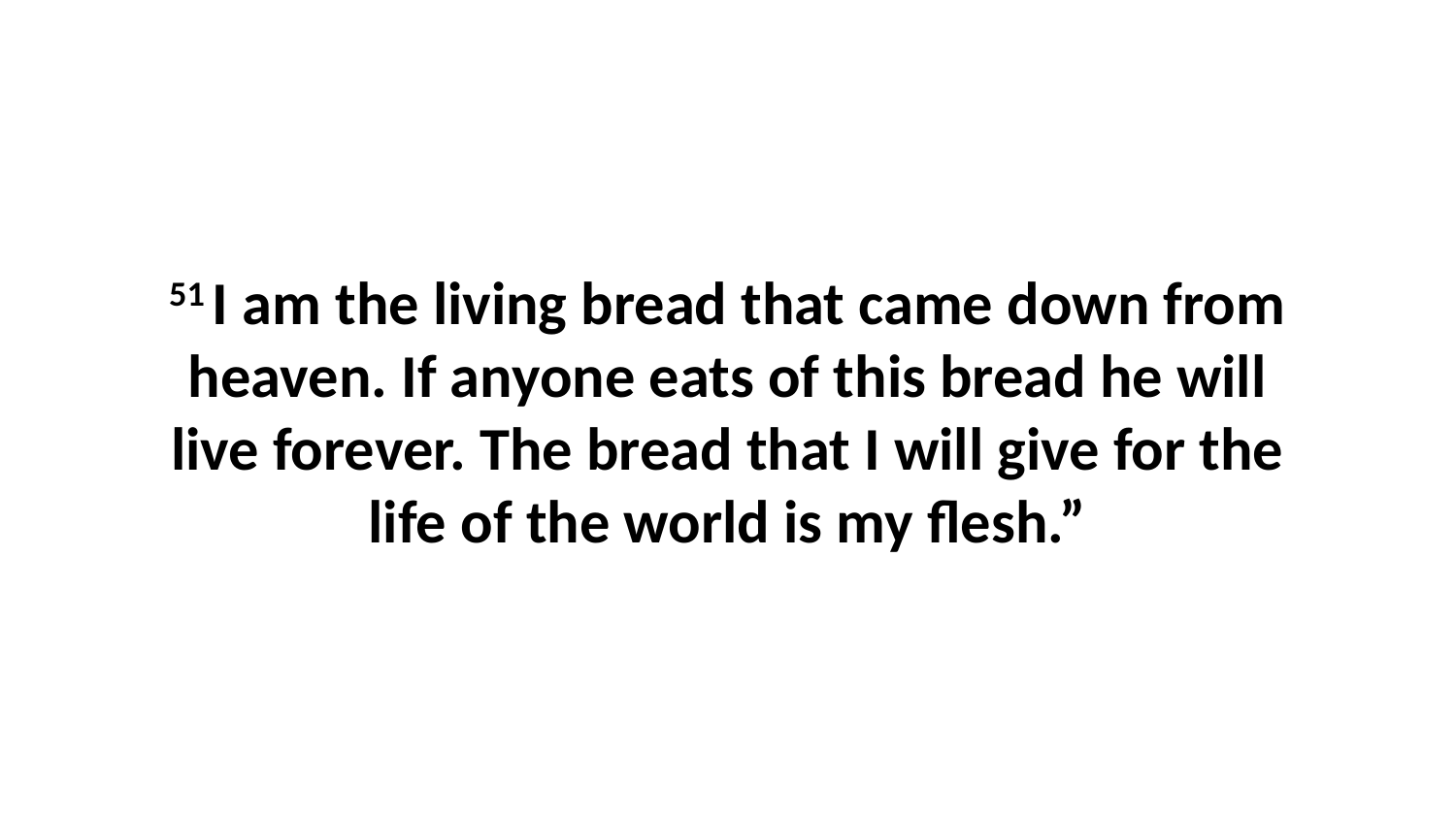

51 I am the living bread that came down from heaven. If anyone eats of this bread he will live forever. The bread that I will give for the life of the world is my flesh.”